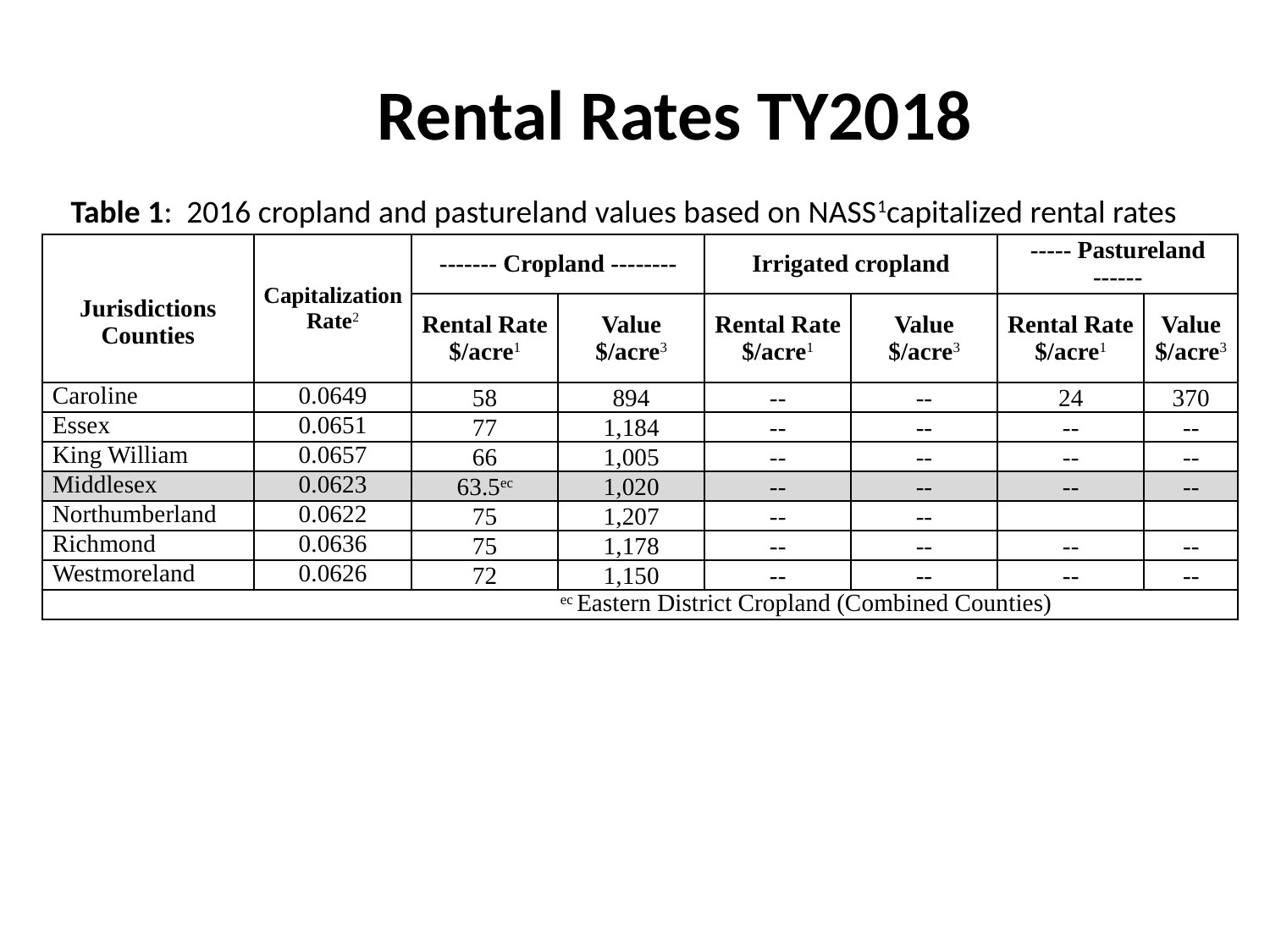

Rental Rates TY2018
Table 1:  2016 cropland and pastureland values based on NASS1capitalized rental rates
| Jurisdictions Counties | Capitalization Rate2 | ------- Cropland -------- |  | Irrigated cropland |  | ----- Pastureland ------ |  |
| --- | --- | --- | --- | --- | --- | --- | --- |
|  |  | Rental Rate $/acre1 | Value $/acre3 | Rental Rate $/acre1 | Value $/acre3 | Rental Rate $/acre1 | Value $/acre3 |
| Caroline | 0.0649 | 58 | 894 | -- | -- | 24 | 370 |
| Essex | 0.0651 | 77 | 1,184 | -- | -- | -- | -- |
| King William | 0.0657 | 66 | 1,005 | -- | -- | -- | -- |
| Middlesex | 0.0623 | 63.5ec | 1,020 | -- | -- | -- | -- |
| Northumberland | 0.0622 | 75 | 1,207 | -- | -- |  |  |
| Richmond | 0.0636 | 75 | 1,178 | -- | -- | -- | -- |
| Westmoreland | 0.0626 | 72 | 1,150 | -- | -- | -- | -- |
| ec Eastern District Cropland (Combined Counties) |  |  |  |  |  |  |  |